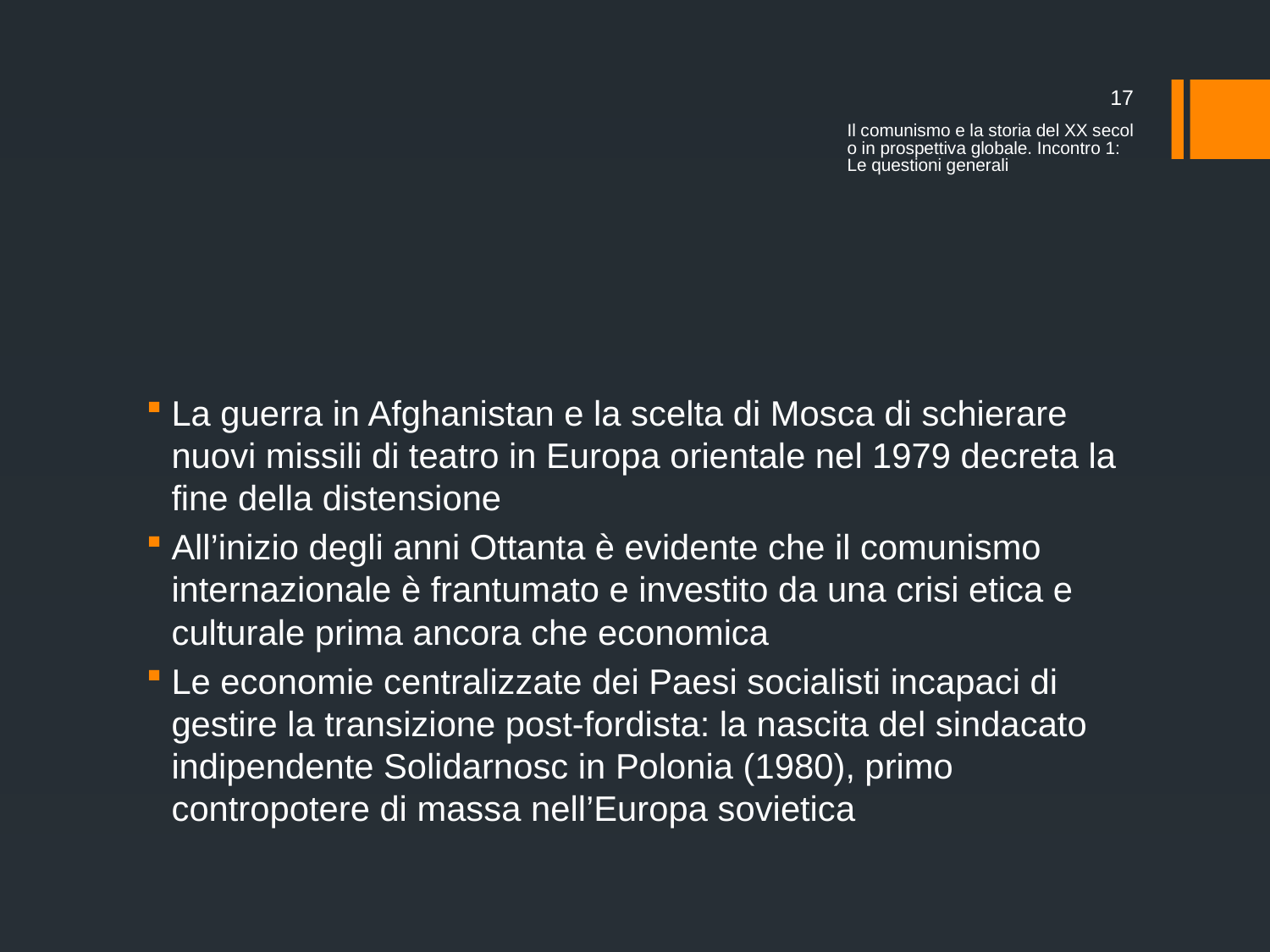

17
Il comunismo e la storia del XX secolo in prospettiva globale. Incontro 1: Le questioni generali
#
La guerra in Afghanistan e la scelta di Mosca di schierare nuovi missili di teatro in Europa orientale nel 1979 decreta la fine della distensione
All’inizio degli anni Ottanta è evidente che il comunismo internazionale è frantumato e investito da una crisi etica e culturale prima ancora che economica
Le economie centralizzate dei Paesi socialisti incapaci di gestire la transizione post-fordista: la nascita del sindacato indipendente Solidarnosc in Polonia (1980), primo contropotere di massa nell’Europa sovietica